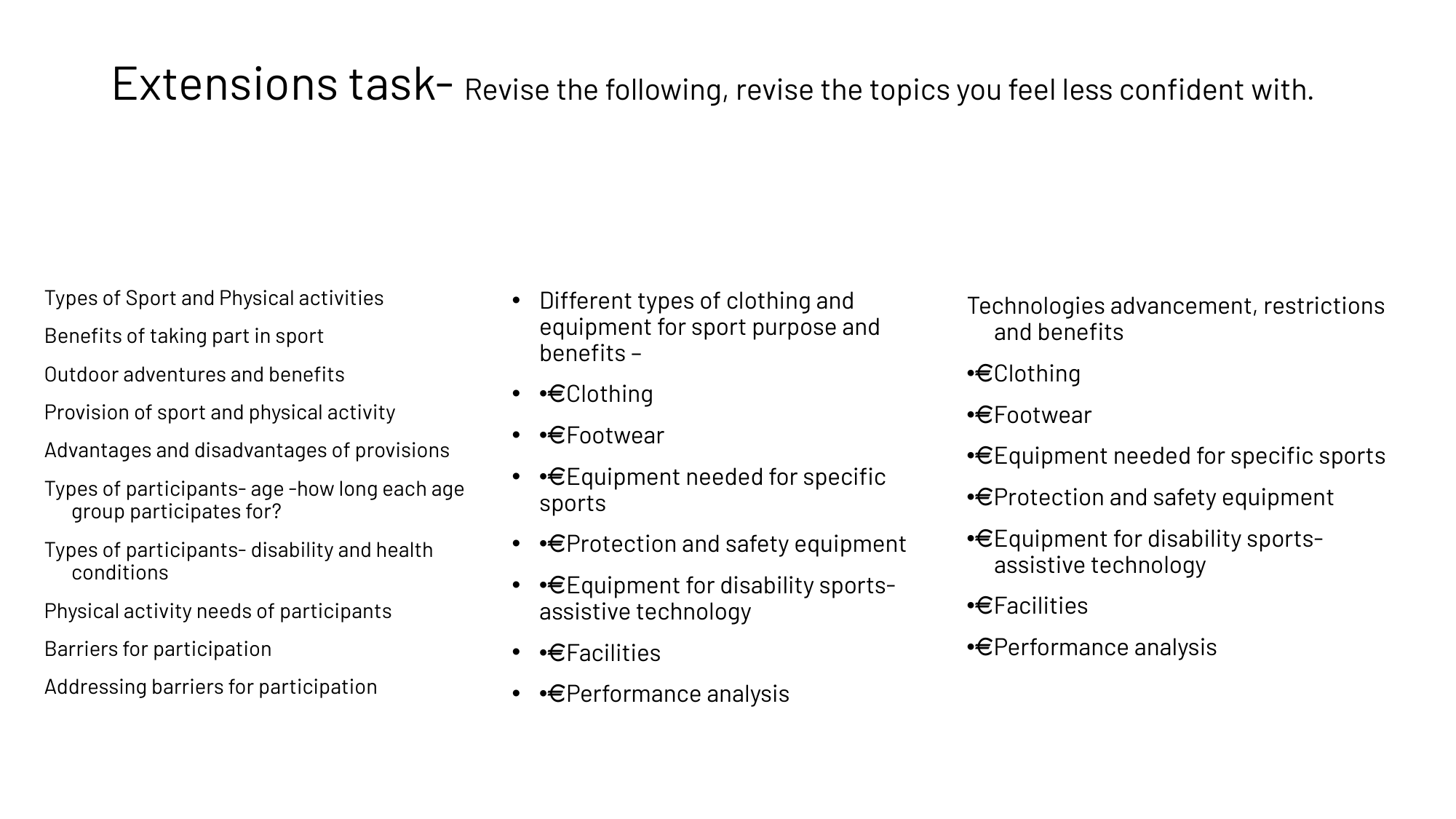

# Extensions task- Revise the following, revise the topics you feel less confident with.

Types of Sport and Physical activities
Benefits of taking part in sport
Outdoor adventures and benefits
Provision of sport and physical activity
Advantages and disadvantages of provisions
Types of participants- age -how long each age group participates for?
Types of participants- disability and health conditions
Physical activity needs of participants
Barriers for participation
Addressing barriers for participation

Technologies advancement, restrictions and benefits
• Clothing
• Footwear
• Equipment needed for specific sports
• Protection and safety equipment
• Equipment for disability sports- assistive technology
• Facilities
• Performance analysis

Different types of clothing and equipment for sport purpose and benefits –
• Clothing
• Footwear
• Equipment needed for specific sports
• Protection and safety equipment
• Equipment for disability sports- assistive technology
• Facilities
• Performance analysis